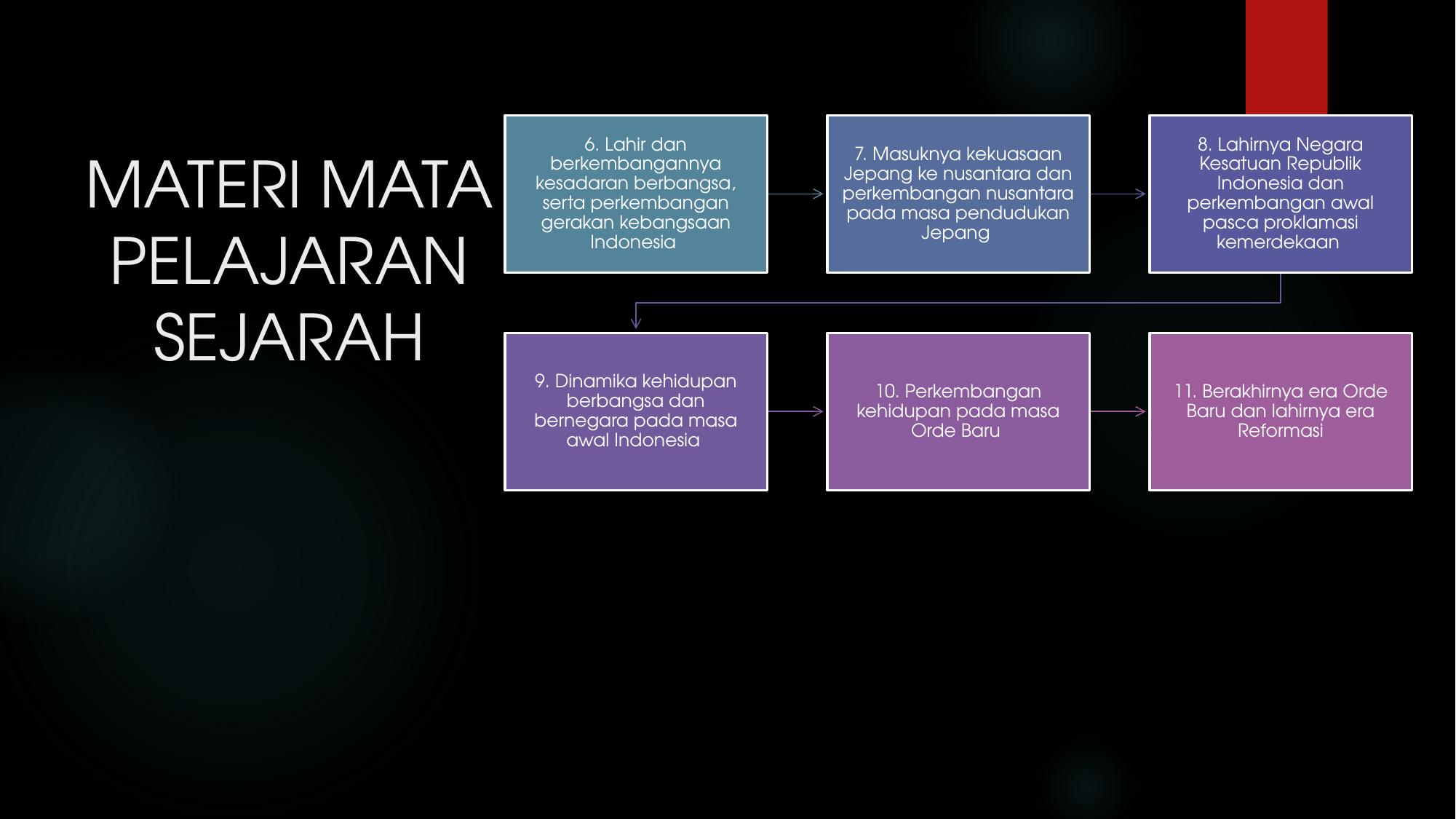

6. Lahir dan berkembangannya kesadaran berbangsa, serta perkembangan gerakan kebangsaan Indonesia

7. Masuknya kekuasaan Jepang ke nusantara dan perkembangan nusantara pada masa pendudukan Jepang

8. Lahirnya Negara Kesatuan Republik Indonesia dan perkembangan awal pasca proklamasi kemerdekaan

9. Dinamika kehidupan berbangsa dan bernegara pada masa awal Indonesia

10. Perkembangan kehidupan pada masa Orde Baru
11. Berakhirnya era Orde Baru dan lahirnya era Reformasi
# MATERI MATA PELAJARAN SEJARAH